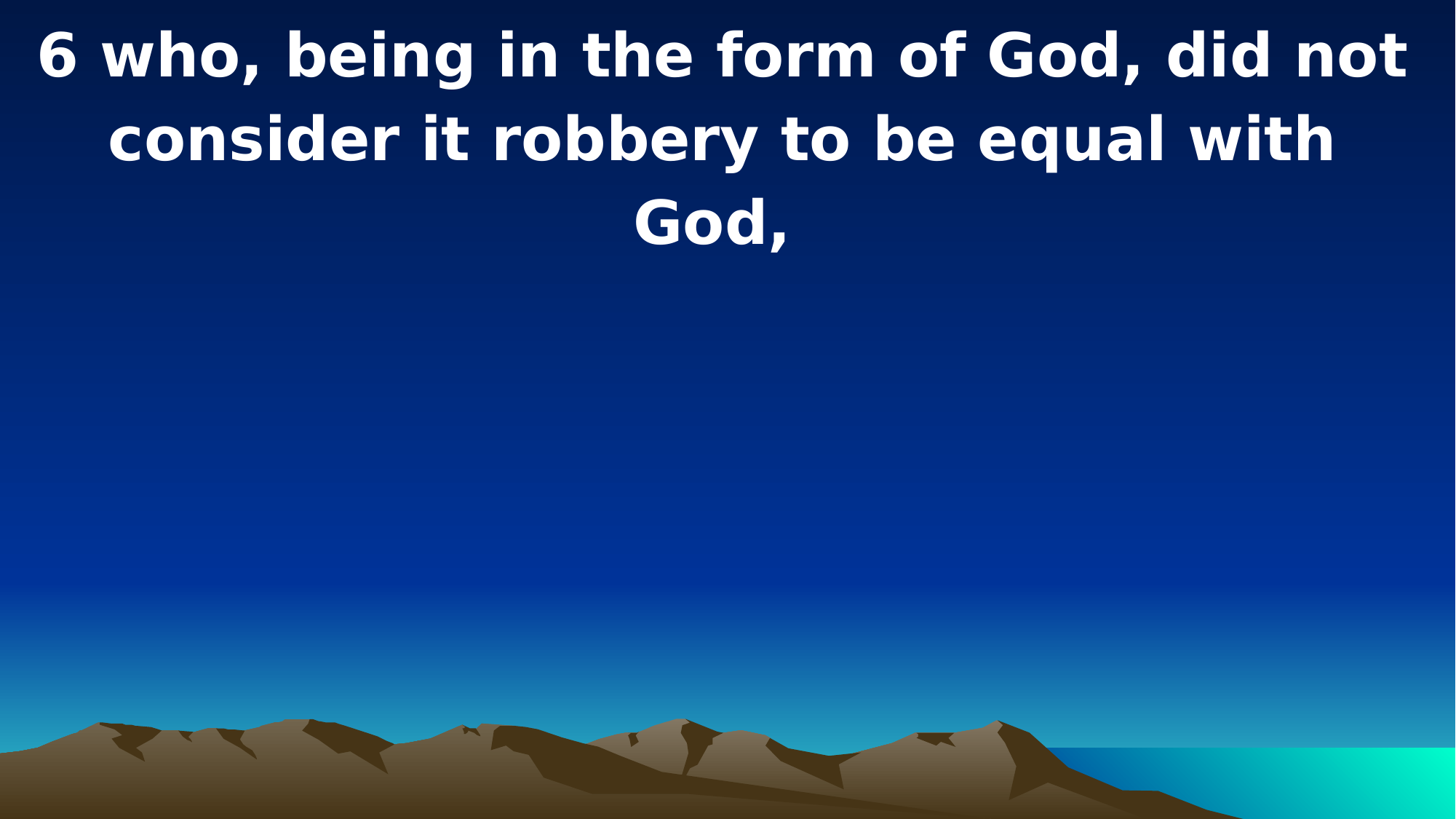

6 who, being in the form of God, did not consider it robbery to be equal with God,